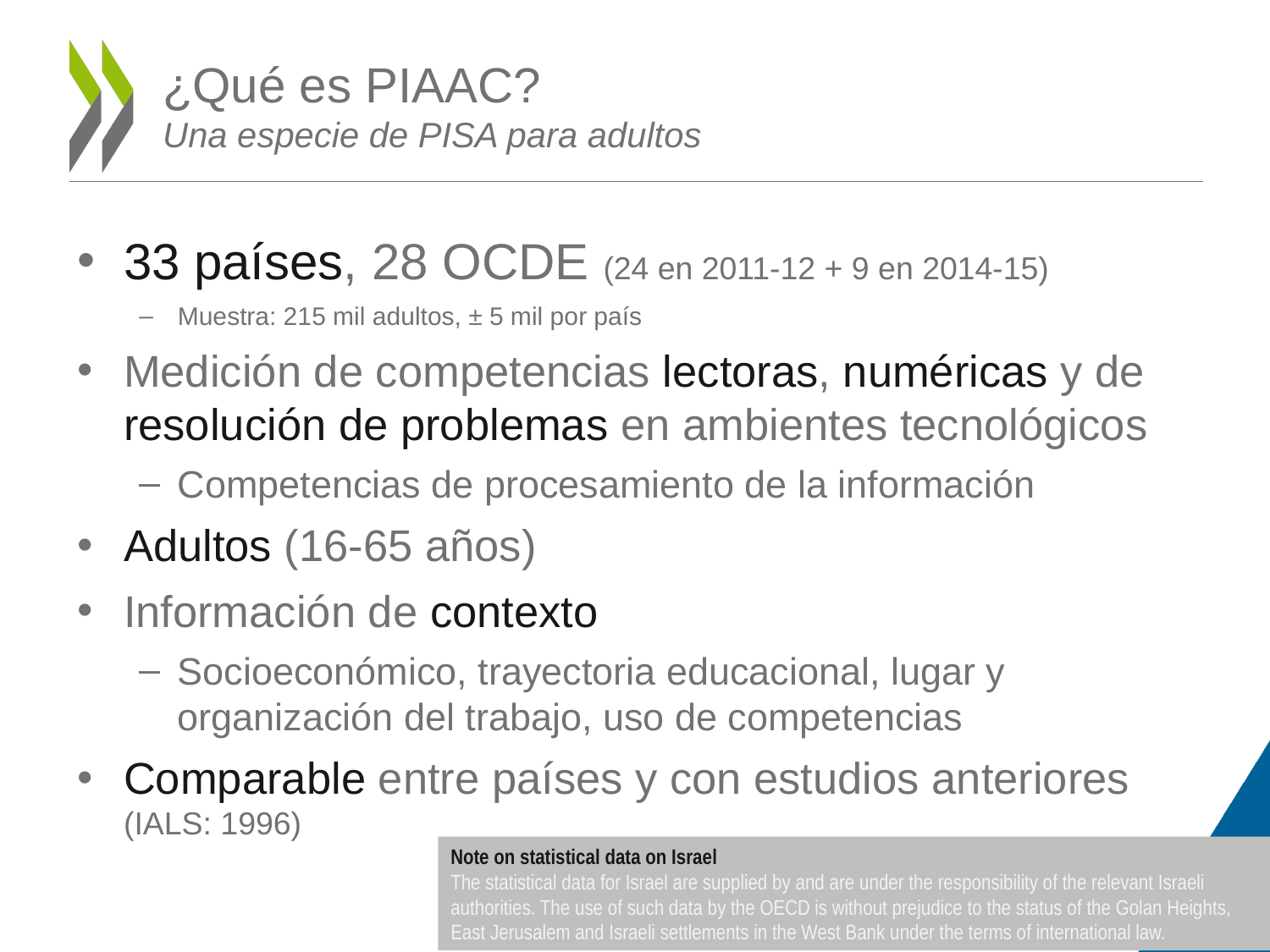

# ¿Qué es PIAAC? Una especie de PISA para adultos
33 países, 28 OCDE (24 en 2011-12 + 9 en 2014-15)
Muestra: 215 mil adultos, ± 5 mil por país
Medición de competencias lectoras, numéricas y de resolución de problemas en ambientes tecnológicos
Competencias de procesamiento de la información
Adultos (16-65 años)
Información de contexto
Socioeconómico, trayectoria educacional, lugar y organización del trabajo, uso de competencias
Comparable entre países y con estudios anteriores (IALS: 1996)
Note on statistical data on Israel
The statistical data for Israel are supplied by and are under the responsibility of the relevant Israeli authorities. The use of such data by the OECD is without prejudice to the status of the Golan Heights, East Jerusalem and Israeli settlements in the West Bank under the terms of international law.